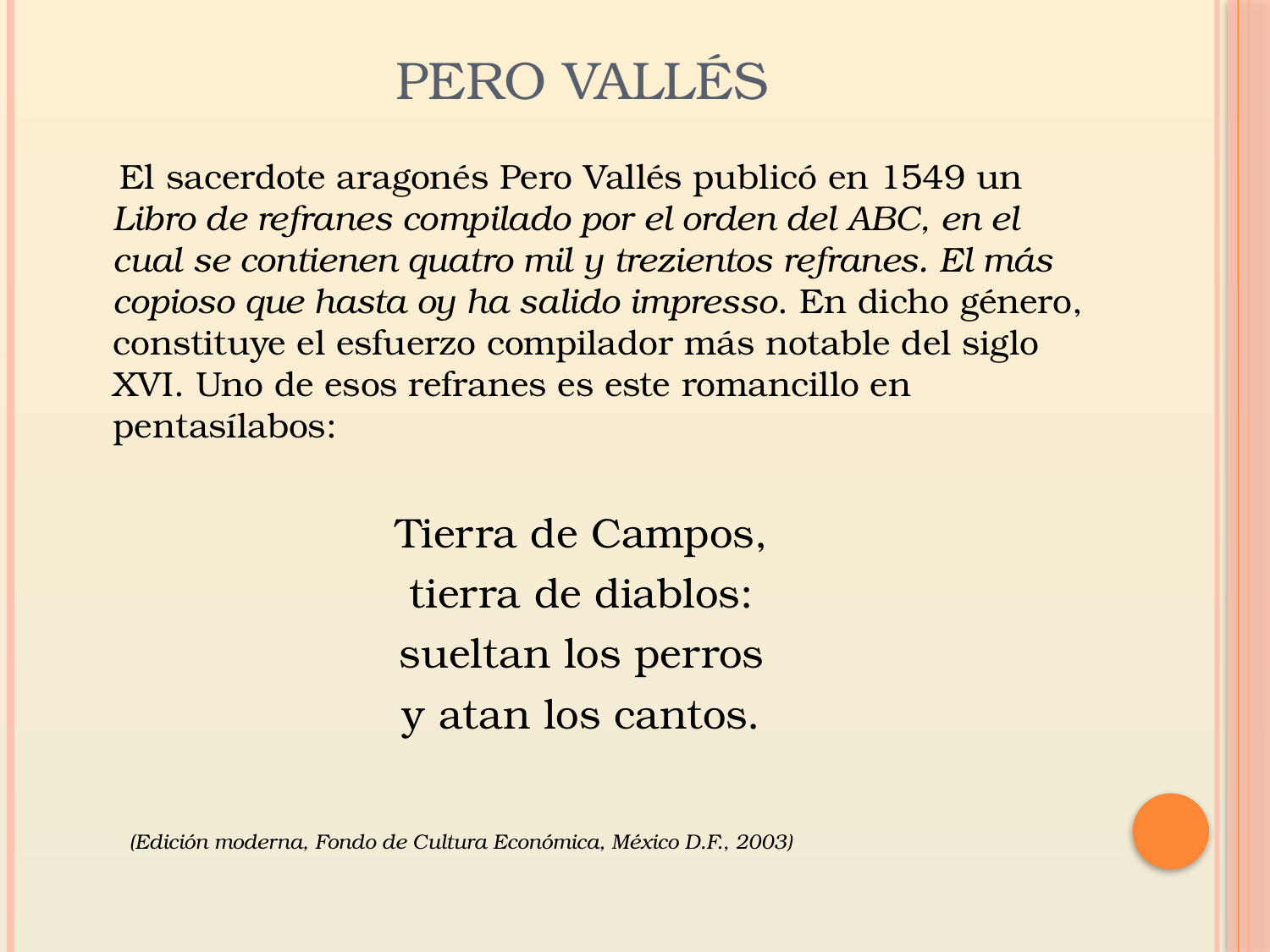

# PERO VALLÉS

    El sacerdote aragonés Pero Vallés publicó en 1549 un Libro de refranes compilado por el orden del ABC, en el cual se contienen quatro mil y trezientos refranes. El más copioso que hasta oy ha salido impresso. En dicho género, constituye el esfuerzo compilador más notable del siglo XVI. Uno de esos refranes es este romancillo en pentasílabos:

Tierra de Campos,
tierra de diablos:
sueltan los perros
y atan los cantos.

    (Edición moderna, Fondo de Cultura Económica, México D.F., 2003)